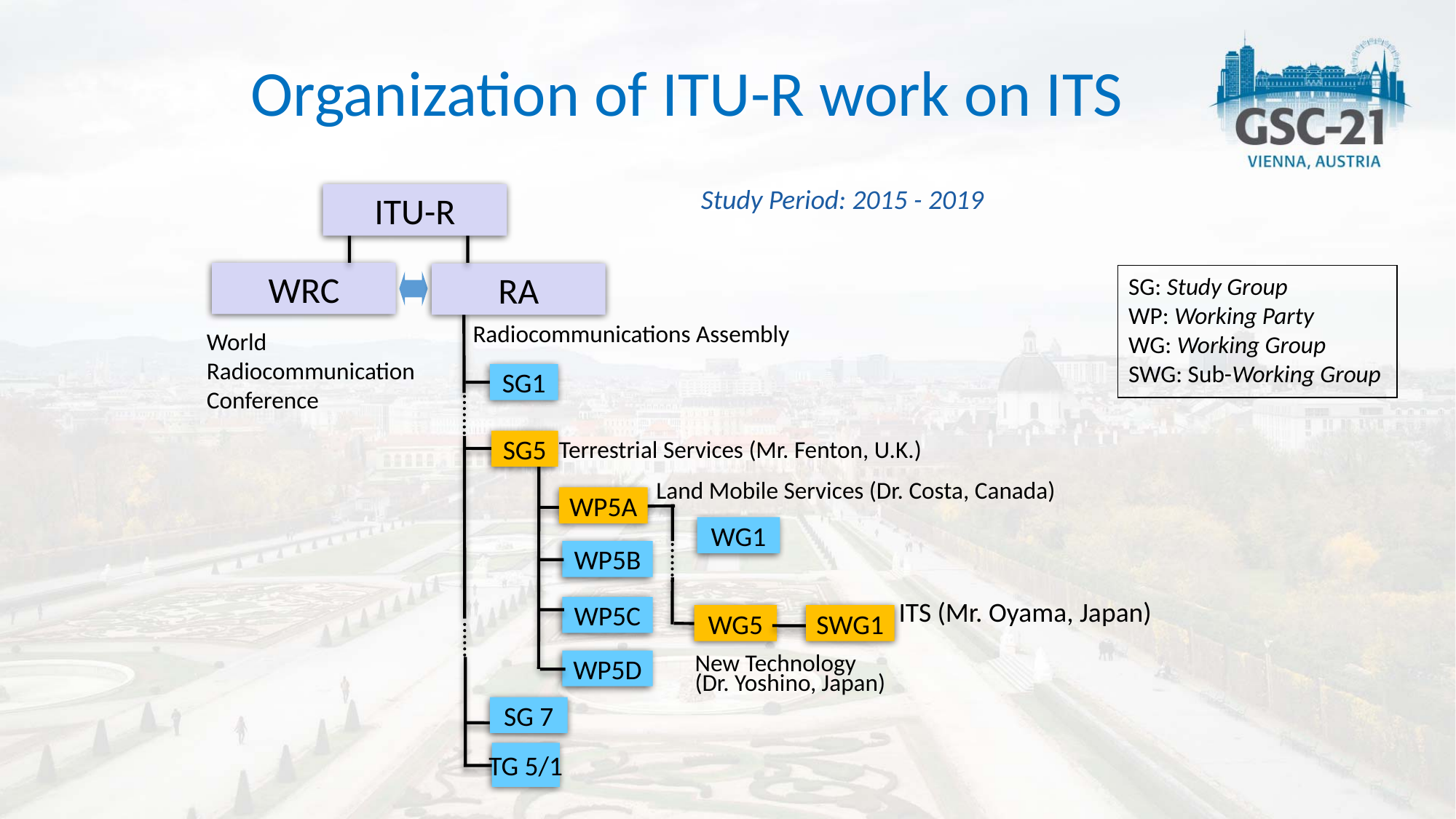

Organization of ITU-R work on ITS
Study Period: 2015 - 2019
ITU-R

WRC
RA
SG: Study Group
WP: Working Party
WG: Working Group
SWG: Sub-Working Group

Radiocommunications Assembly
World Radiocommunication Conference

SG1

Terrestrial Services (Mr. Fenton, U.K.)
SG5

Land Mobile Services (Dr. Costa, Canada)
WP5A

WG1
WP5B

ITS (Mr. Oyama, Japan)
WP5C
WG5
SWG1

WP5D
New Technology
(Dr. Yoshino, Japan)

SG 7

TG 5/1